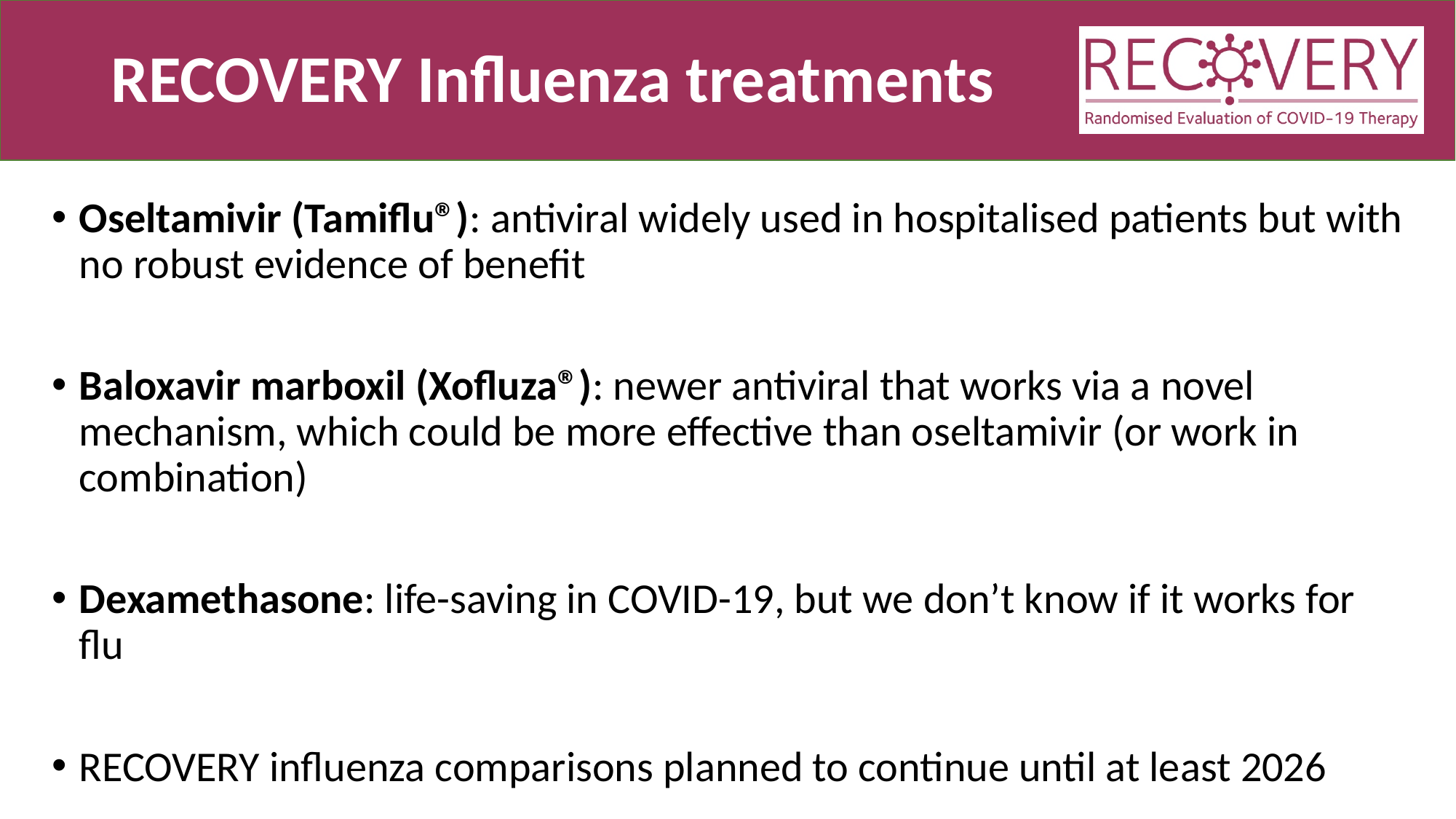

# RECOVERY Influenza treatments
Oseltamivir (Tamiflu®): antiviral widely used in hospitalised patients but with no robust evidence of benefit

Baloxavir marboxil (Xofluza®): newer antiviral that works via a novel mechanism, which could be more effective than oseltamivir (or work in combination)

Dexamethasone: life-saving in COVID-19, but we don’t know if it works for flu

RECOVERY influenza comparisons planned to continue until at least 2026